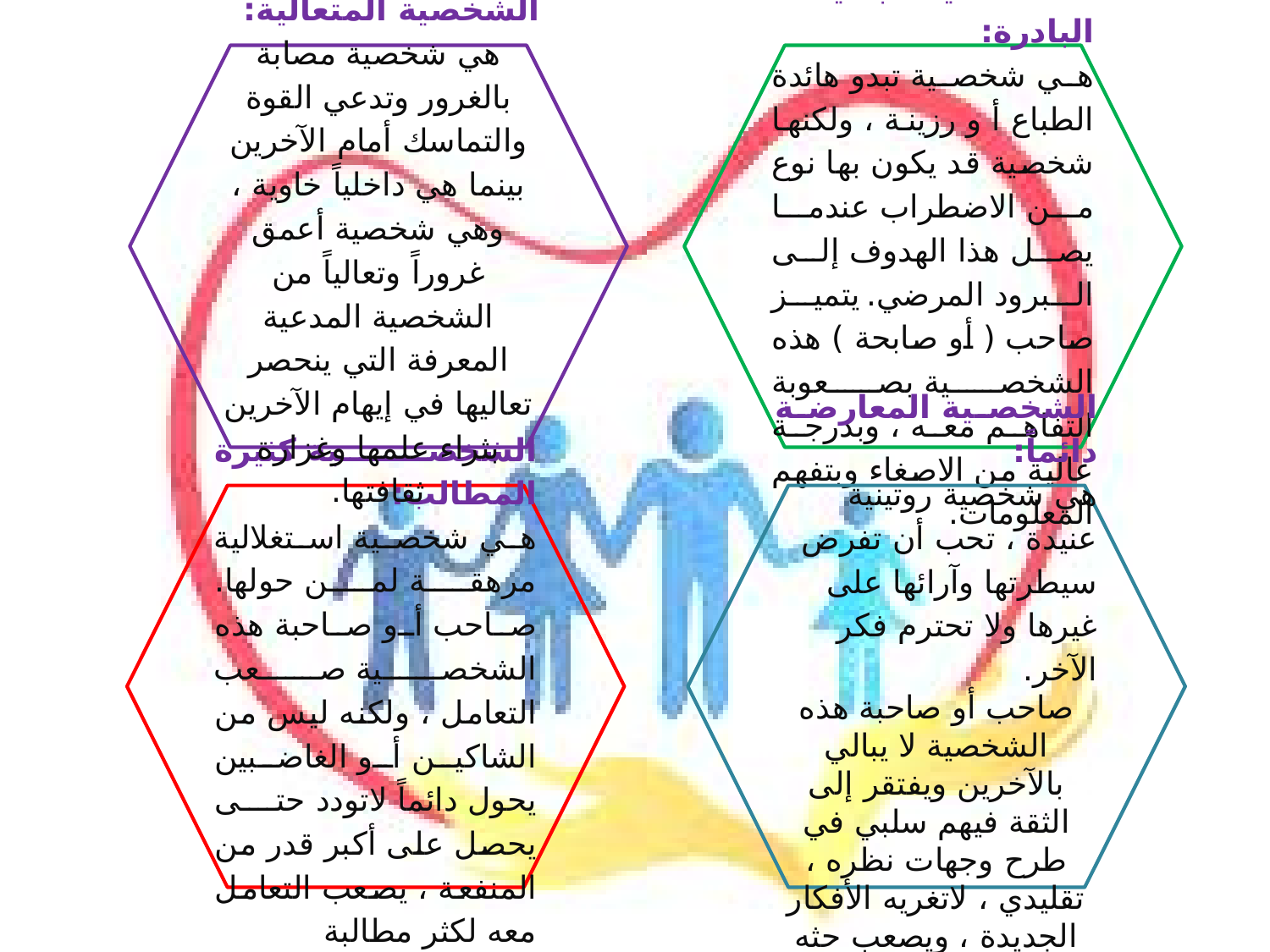

الشخصية المتعالية:
هي شخصية مصابة بالغرور وتدعي القوة والتماسك أمام الآخرين بينما هي داخلياً خاوية ، وهي شخصية أعمق غروراً وتعالياً من الشخصية المدعية المعرفة التي ينحصر تعاليها في إيهام الآخرين بثراء علمها وغزارة ثقافتها.
الشخصية البطيئة البادرة:
هي شخصية تبدو هائدة الطباع أ و رزينة ، ولكنها شخصية قد يكون بها نوع من الاضطراب عندما يصل هذا الهدوف إلى البرود المرضي. يتميز صاحب ( أو صابحة ) هذه الشخصية بصعوبة التفاهم معه ، وبدرجة عالية من الاصغاء وبتفهم المعلومات.
الشخصية كثيرة المطالب:
هي شخصية استغلالية مرهقة لمن حولها. صاحب أو صاحبة هذه الشخصية صعب التعامل ، ولكنه ليس من الشاكين أو الغاضبين يحول دائماً لاتودد حتى يحصل على أكبر قدر من المنفعة ، يصعب التعامل معه لكثر مطالبة
الشخصية المعارضة دائماً:
هي شخصية روتينية عنيدة ، تحب أن تفرض سيطرتها وآرائها على غيرها ولا تحترم فكر الآخر.
صاحب أو صاحبة هذه الشخصية لا يبالي بالآخرين ويفتقر إلى الثقة فيهم سلبي في طرح وجهات نظره ، تقليدي ، لاتغريه الأفكار الجديدة ، ويصعب حثه على التجديد